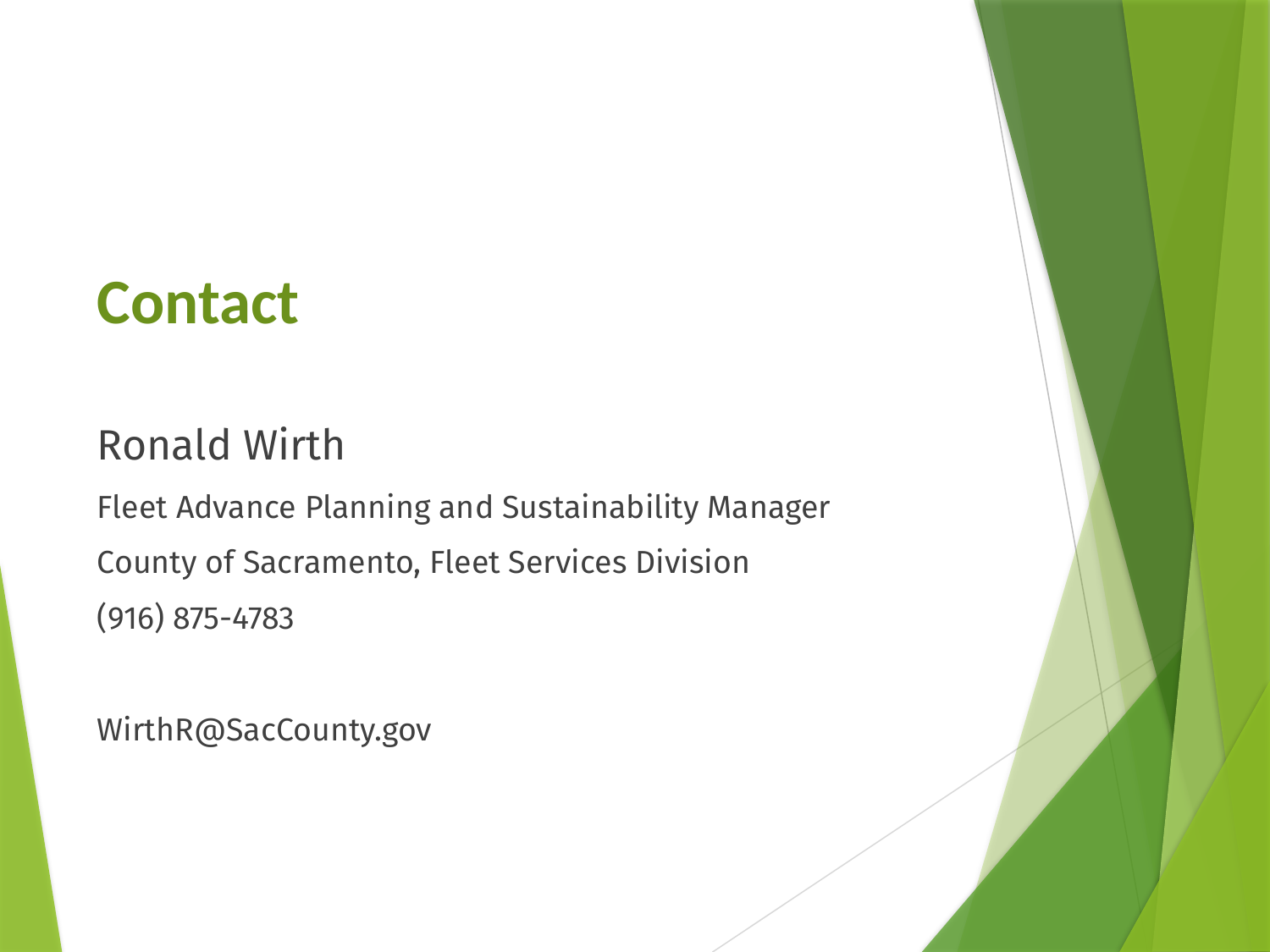

# Contact

Ronald Wirth
Fleet Advance Planning and Sustainability Manager
County of Sacramento, Fleet Services Division
(916) 875-4783

WirthR@SacCounty.gov